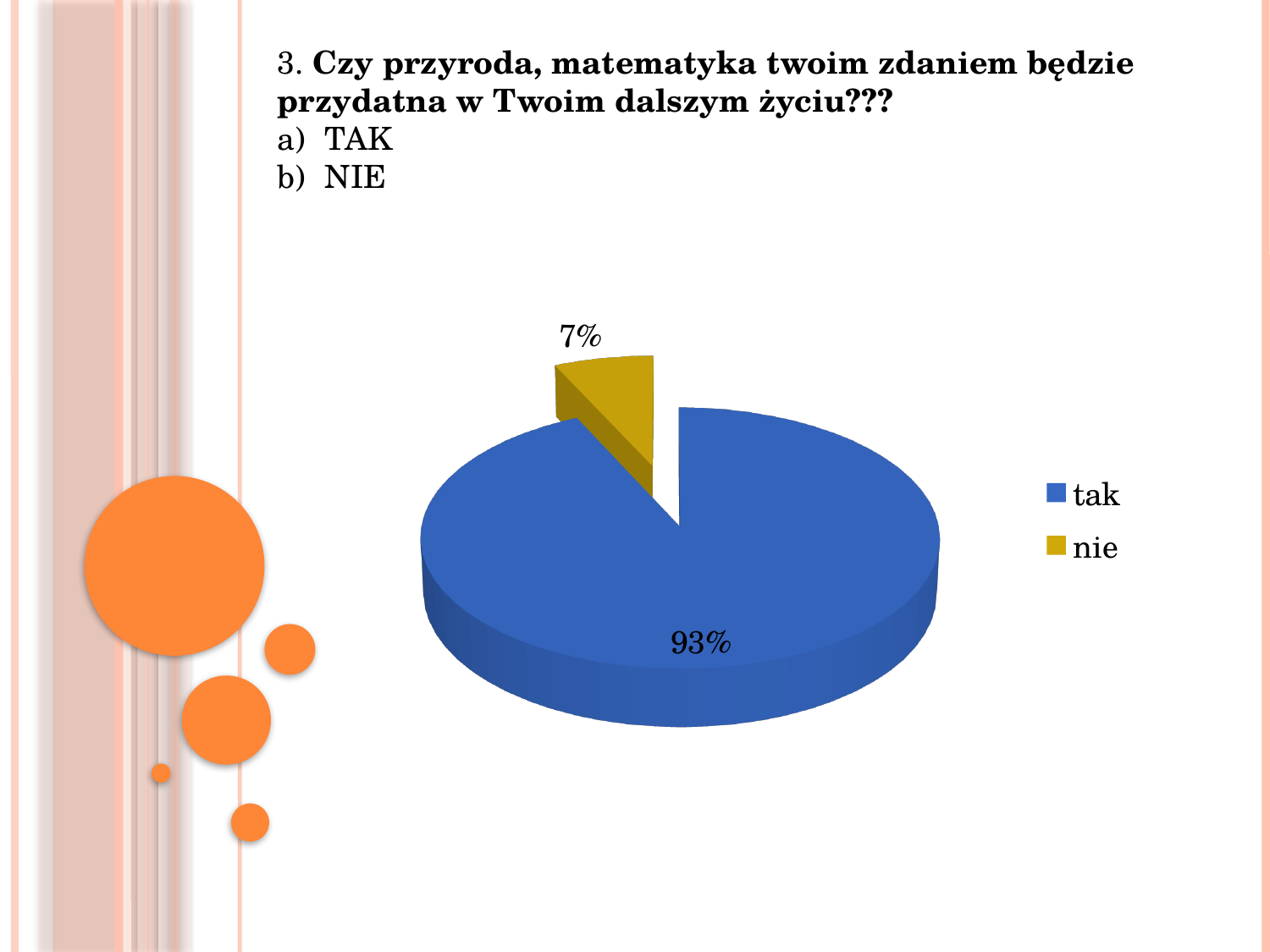

3. Czy przyroda, matematyka twoim zdaniem będzie przydatna w Twoim dalszym życiu???
TAK
NIE

[unsupported chart]